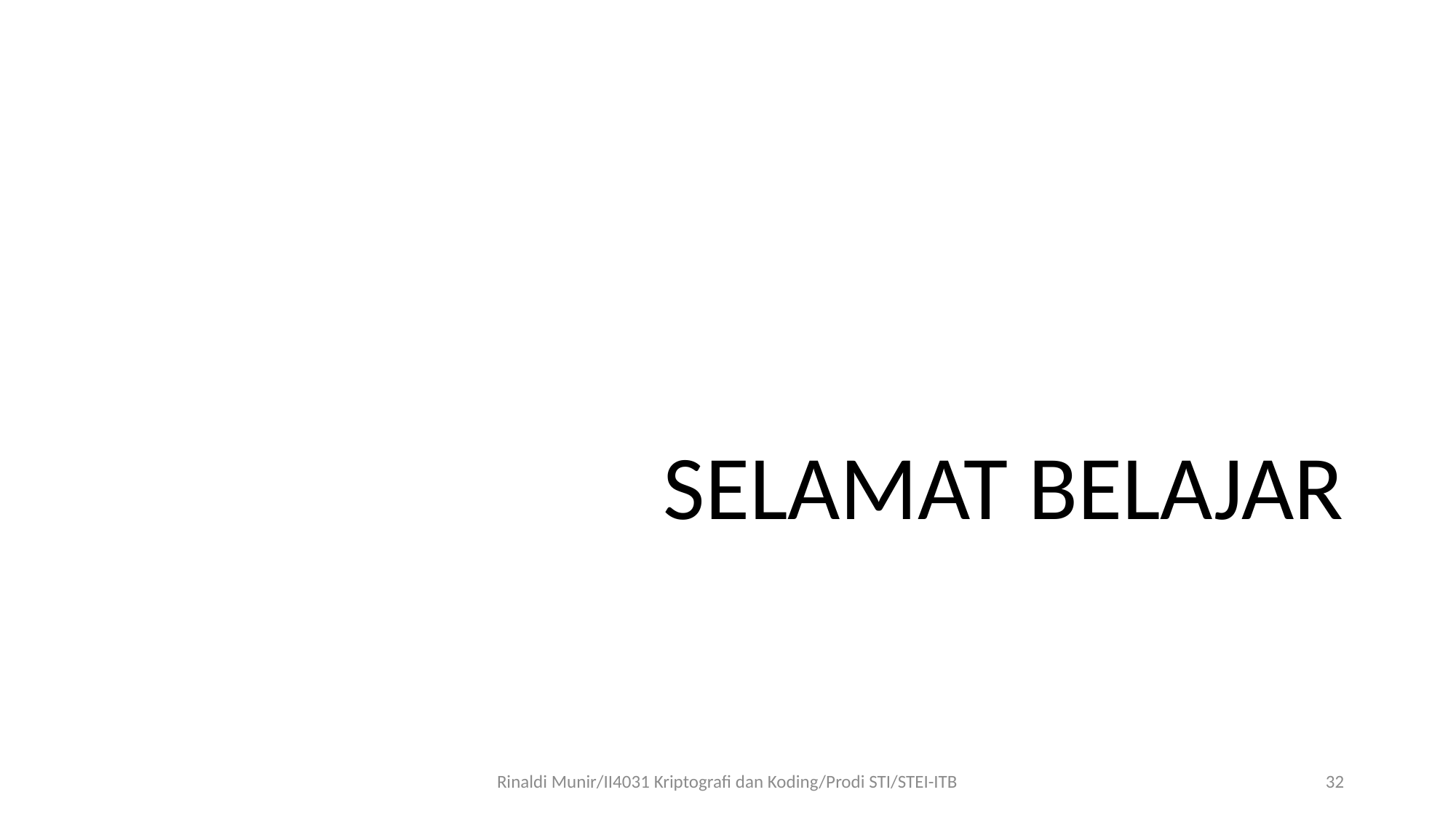

# SELAMAT BELAJAR

Rinaldi Munir/II4031 Kriptografi dan Koding/Prodi STI/STEI-ITB
32